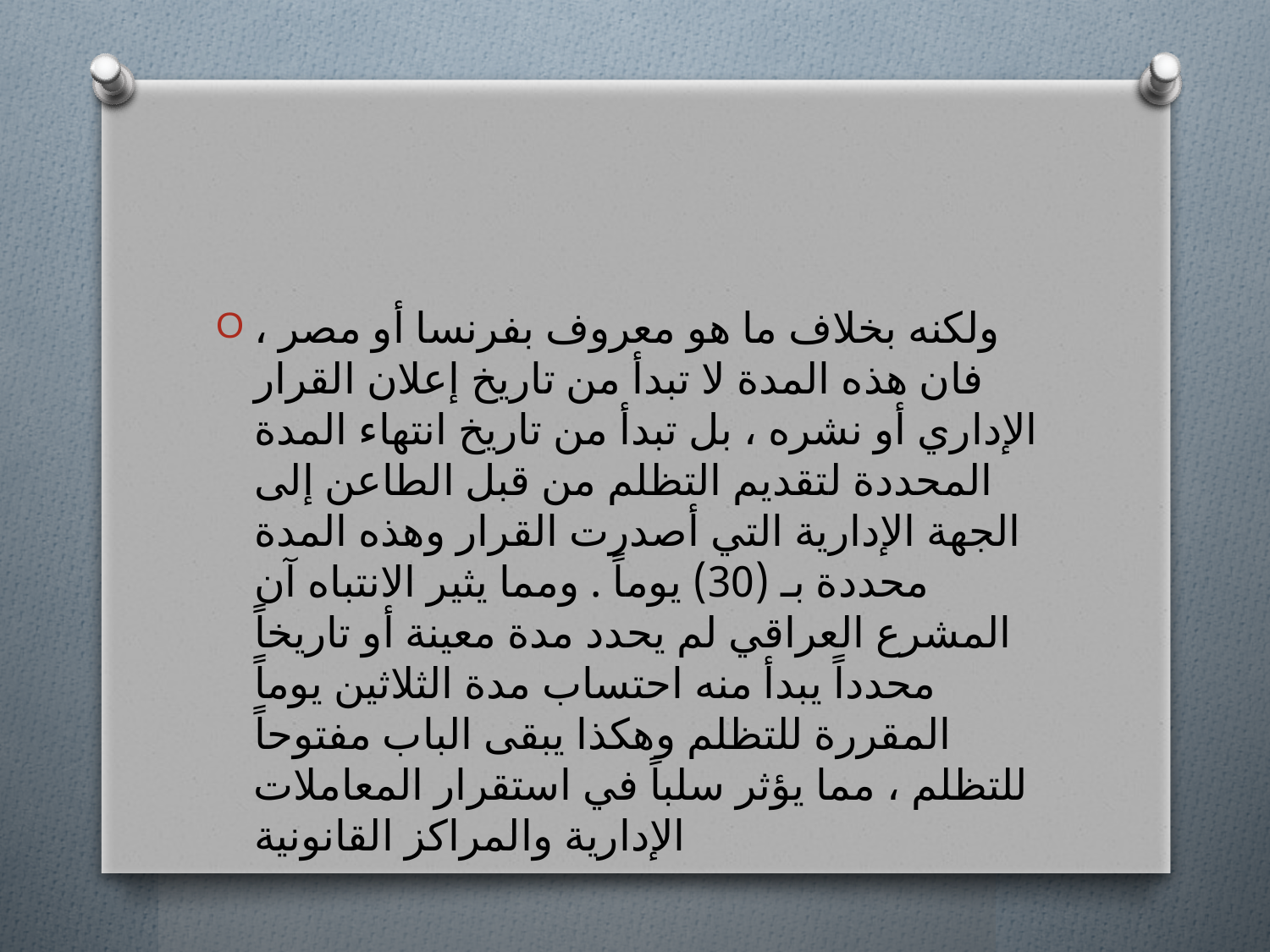

#
ولكنه بخلاف ما هو معروف بفرنسا أو مصر ، فان هذه المدة لا تبدأ من تاريخ إعلان القرار الإداري أو نشره ، بل تبدأ من تاريخ انتهاء المدة المحددة لتقديم التظلم من قبل الطاعن إلى الجهة الإدارية التي أصدرت القرار وهذه المدة محددة بـ (30) يوماً . ومما يثير الانتباه آن المشرع العراقي لم يحدد مدة معينة أو تاريخاً محدداً يبدأ منه احتساب مدة الثلاثين يوماً المقررة للتظلم وهكذا يبقى الباب مفتوحاً للتظلم ، مما يؤثر سلباً في استقرار المعاملات الإدارية والمراكز القانونية